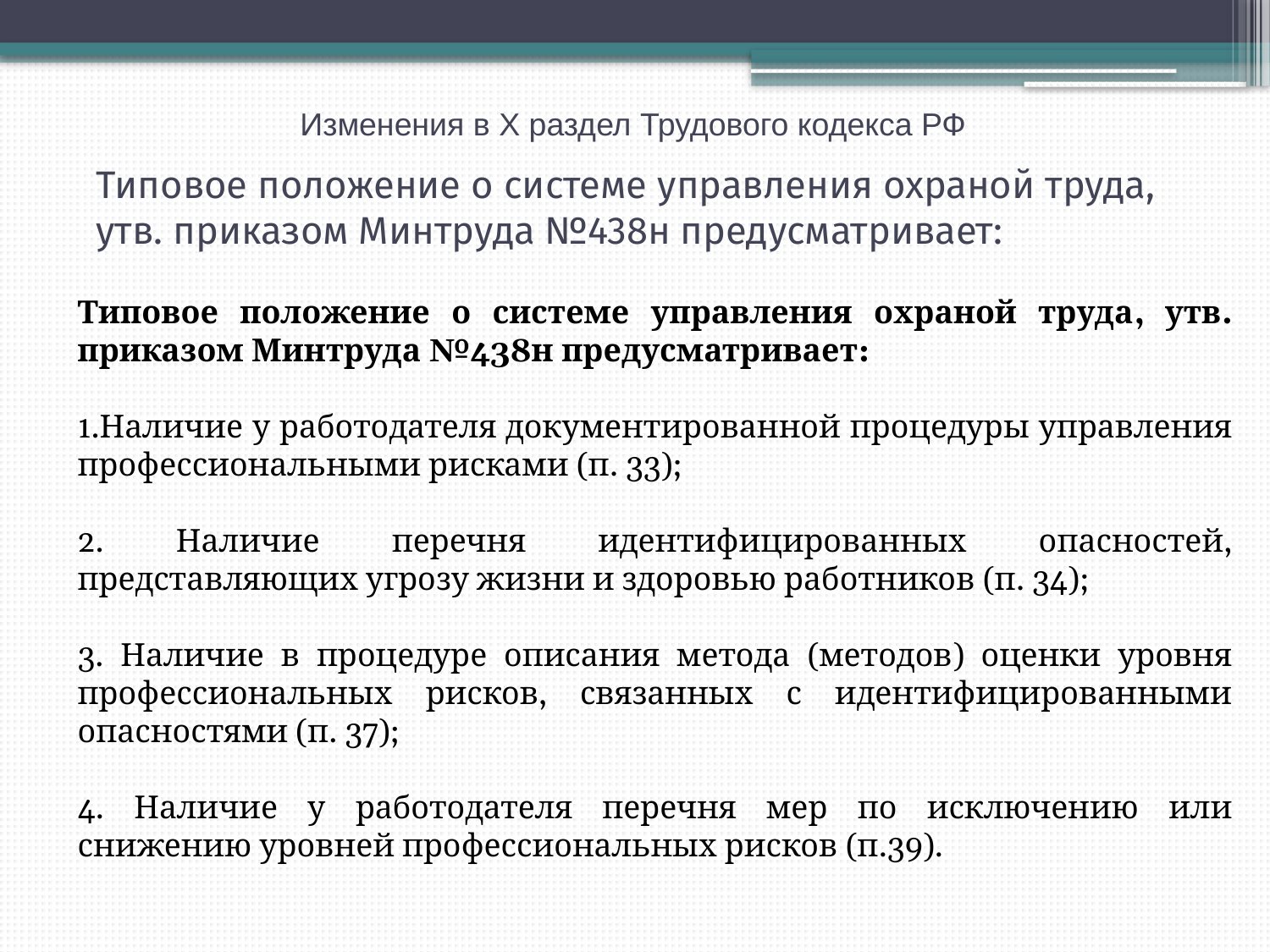

Изменения в Х раздел Трудового кодекса РФ
# Типовое положение о системе управления охраной труда, утв. приказом Минтруда №438н предусматривает:
Типовое положение о системе управления охраной труда, утв. приказом Минтруда №438н предусматривает:

Наличие у работодателя документированной процедуры управления профессиональными рисками (п. 33);​

2. Наличие перечня идентифицированных опасностей, представляющих угрозу жизни и здоровью работников (п. 34);​

3. Наличие в процедуре описания метода (методов) оценки уровня профессиональных рисков, связанных с идентифицированными опасностями (п. 37);​

4. Наличие у работодателя перечня мер по исключению или снижению уровней профессиональных рисков (п.39).​